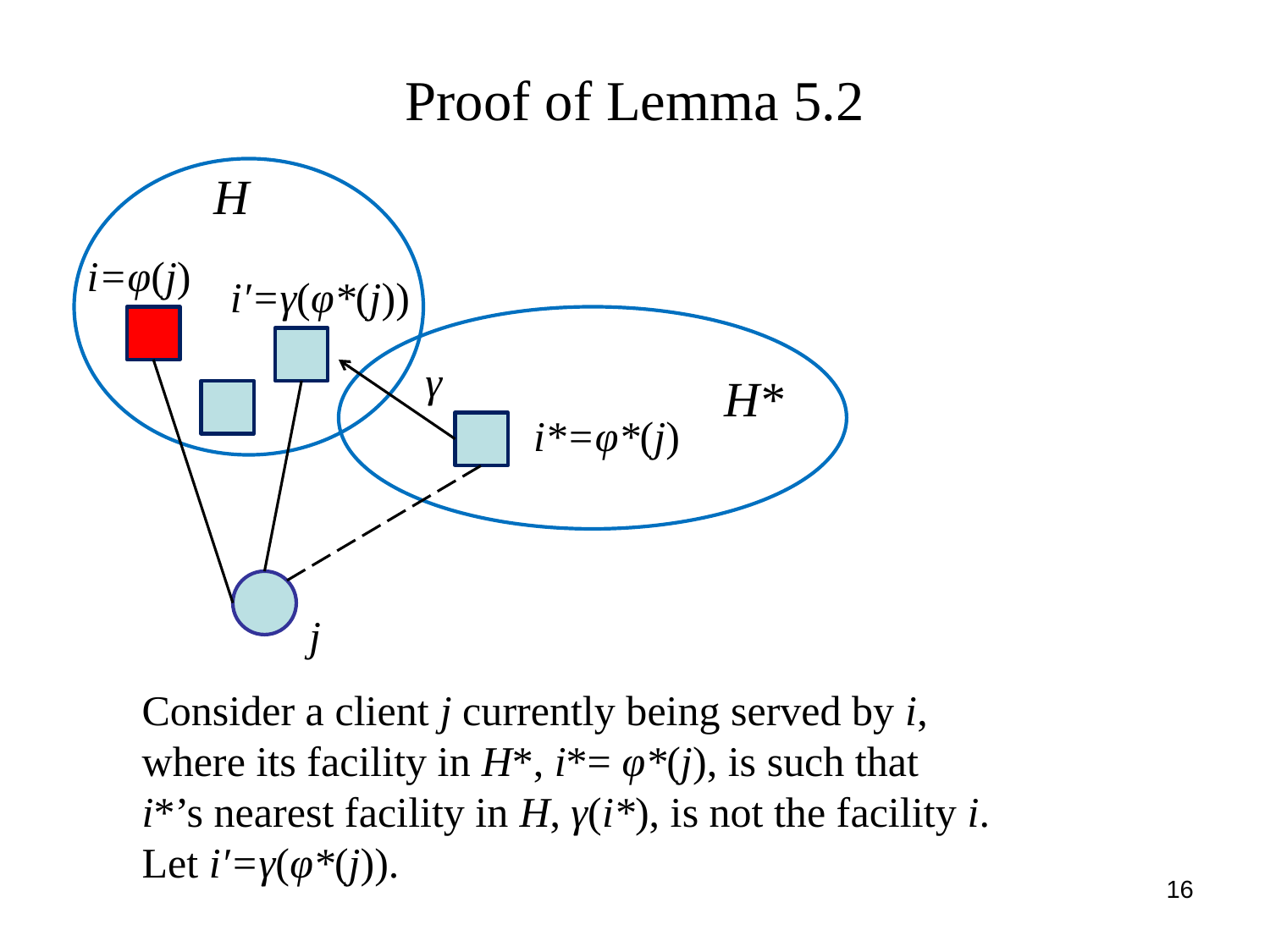

# Proof of Lemma 5.2

H
i=φ(j)
i′=γ(φ*(j))

γ
H*

i*=φ*(j)

j
Consider a client j currently being served by i,
where its facility in H*, i*= φ*(j), is such that
i*’s nearest facility in H, γ(i*), is not the facility i.
Let i′=γ(φ*(j)).
16